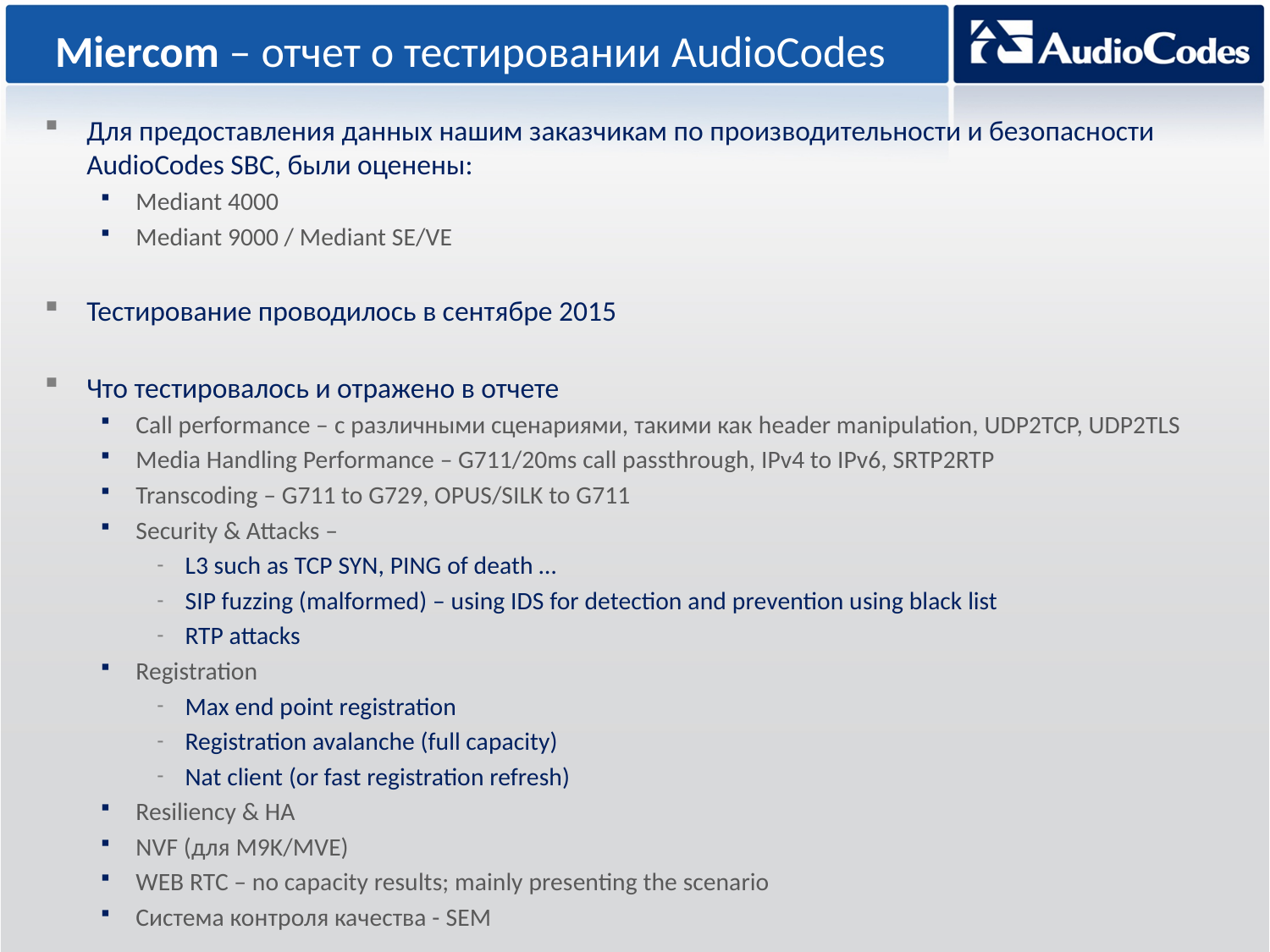

# Miercom – отчет о тестировании AudioCodes
Для предоставления данных нашим заказчикам по производительности и безопасности AudioCodes SBC, были оценены:
Mediant 4000
Mediant 9000 / Mediant SE/VE

Тестирование проводилось в сентябре 2015

Что тестировалось и отражено в отчете
Call performance – с различными сценариями, такими как header manipulation, UDP2TCP, UDP2TLS
Media Handling Performance – G711/20ms call passthrough, IPv4 to IPv6, SRTP2RTP
Transcoding – G711 to G729, OPUS/SILK to G711
Security & Attacks –
L3 such as TCP SYN, PING of death …
SIP fuzzing (malformed) – using IDS for detection and prevention using black list
RTP attacks
Registration
Max end point registration
Registration avalanche (full capacity)
Nat client (or fast registration refresh)
Resiliency & HA
NVF (для M9K/MVE)
WEB RTC – no capacity results; mainly presenting the scenario
Система контроля качества - SEM